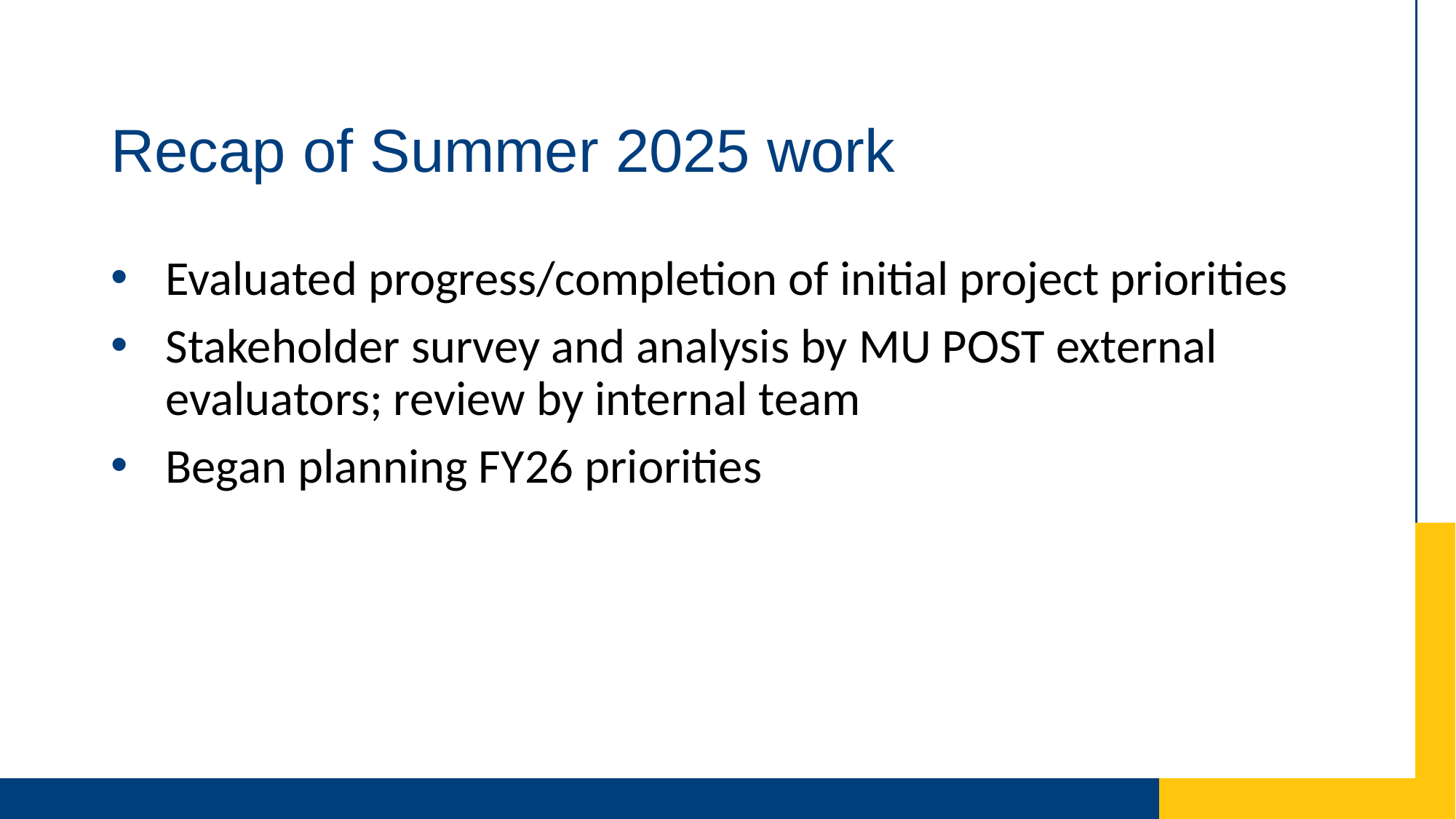

# Recap of Summer 2025 work
Evaluated progress/completion of initial project priorities
Stakeholder survey and analysis by MU POST external evaluators; review by internal team
Began planning FY26 priorities